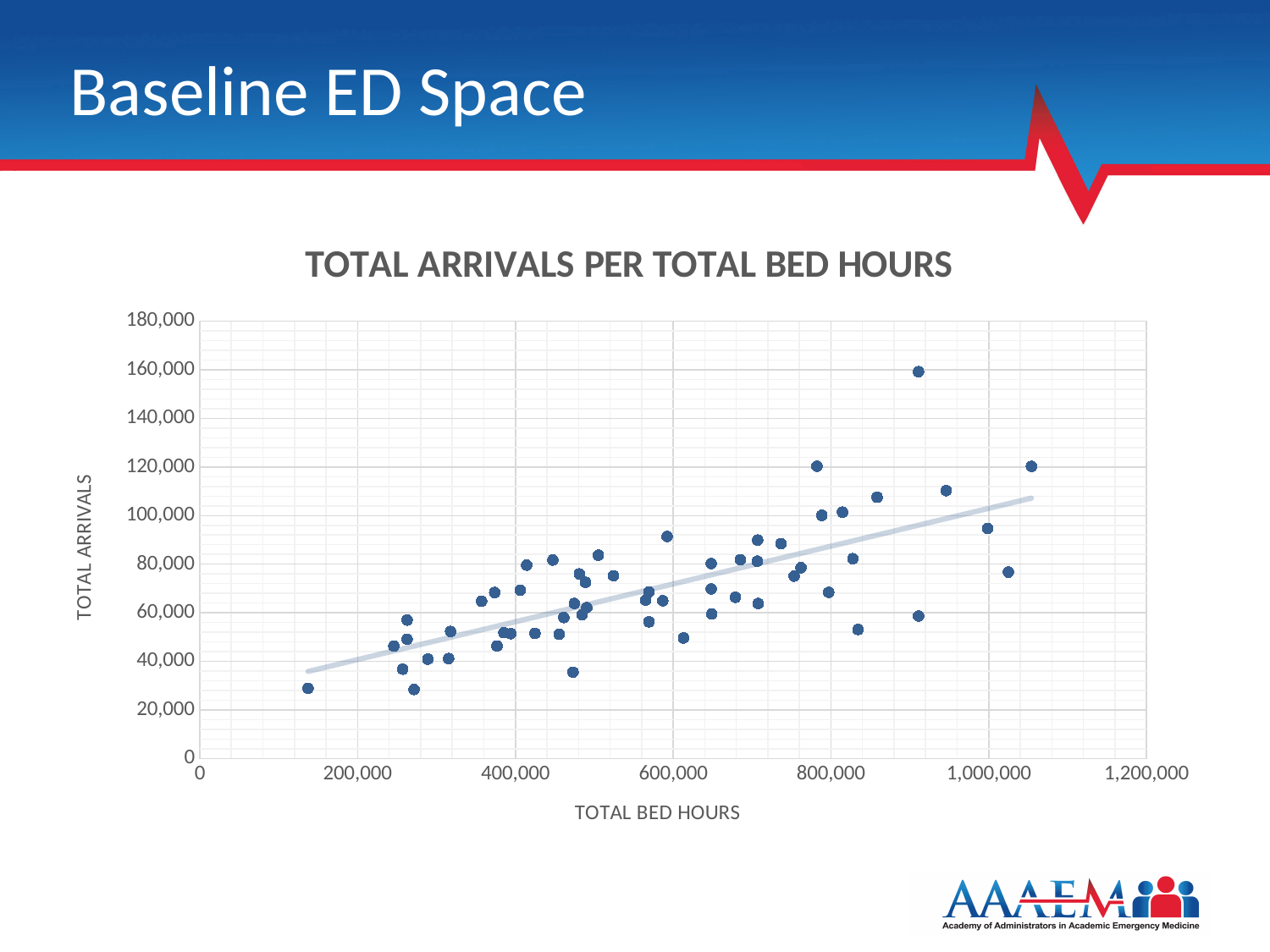

# Baseline ED Space

### Chart: TOTAL ARRIVALS PER TOTAL BED HOURS

| Category | TOTAL ARRIVALS |
|---|---|
16.5 beds fully
dedicated to
Inpatient care
14.5 beds fully
dedicated to
Inpatient care
14.4 beds fully
dedicated to
Inpatient care
13 beds fully
dedicated to
Inpatient care
10 beds fully
dedicated to
Inpatient care
9 beds fully
dedicated to
Inpatient care